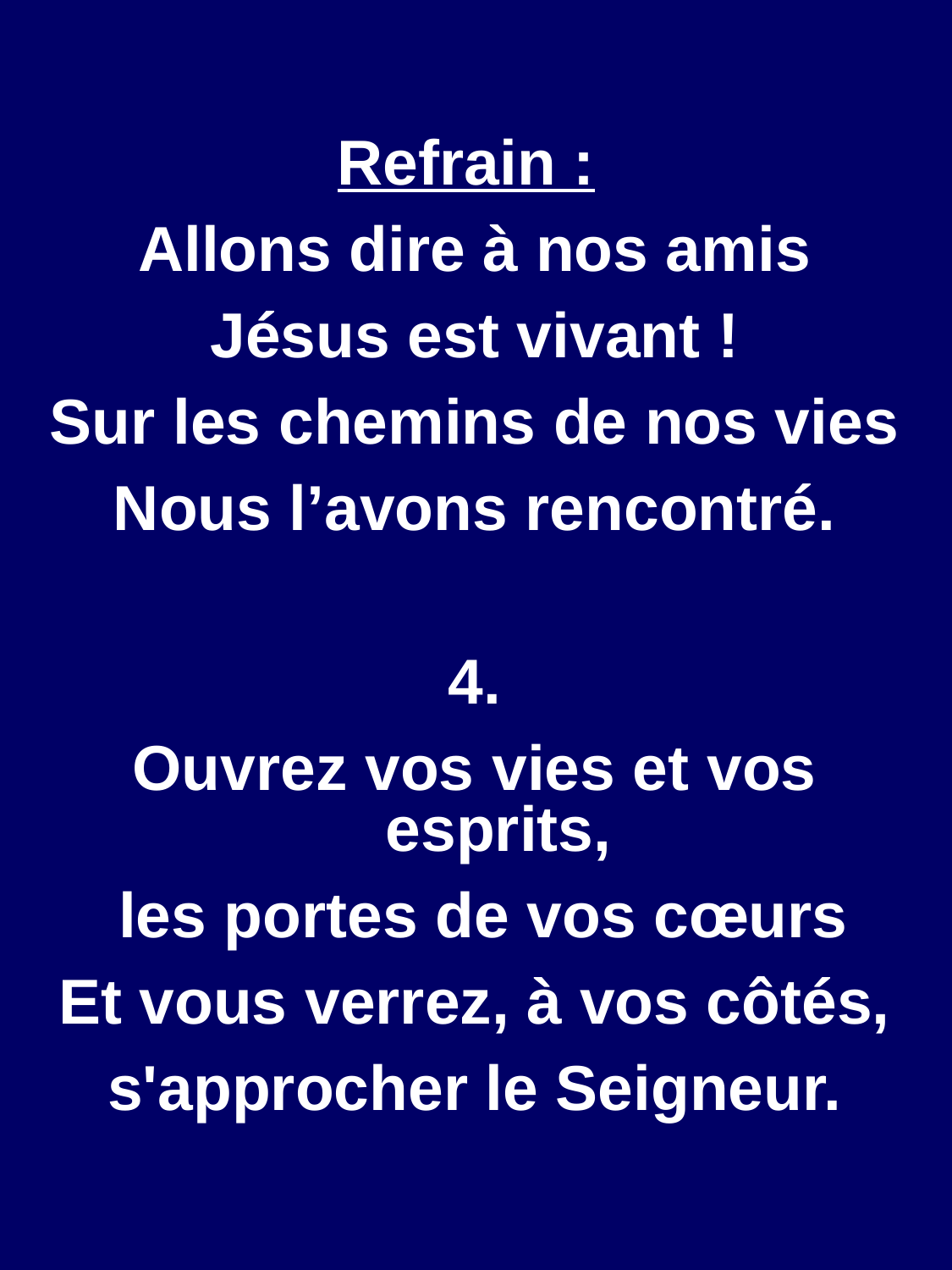

Refrain :
Allons dire à nos amis
Jésus est vivant !
Sur les chemins de nos vies
Nous l’avons rencontré.

4.
Ouvrez vos vies et vos esprits,
 les portes de vos cœurs
Et vous verrez, à vos côtés,
 s'approcher le Seigneur.